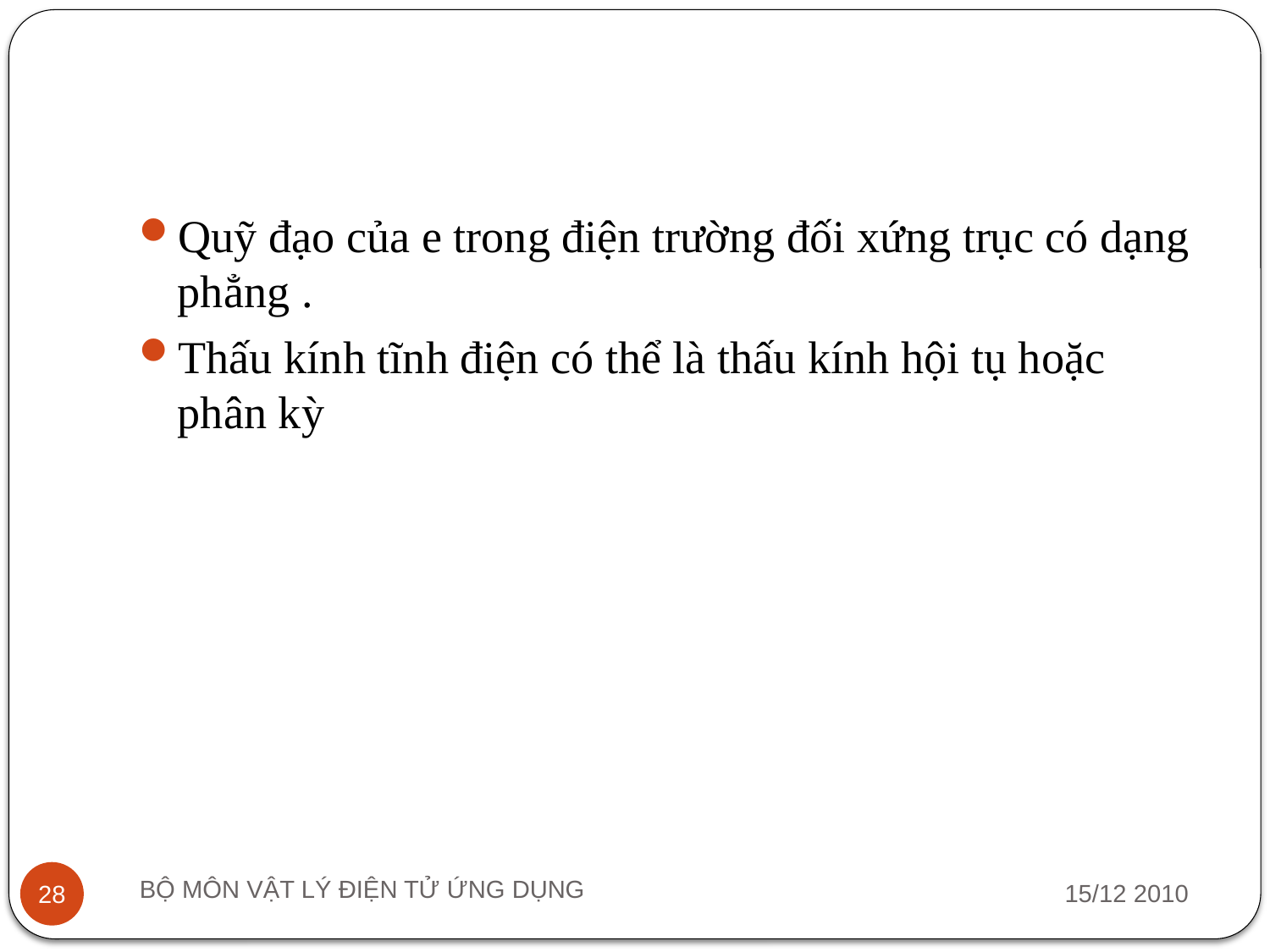

#
Quỹ đạo của e trong điện trường đối xứng trục có dạng phẳng .
Thấu kính tĩnh điện có thể là thấu kính hội tụ hoặc phân kỳ
BỘ MÔN VẬT LÝ ĐIỆN TỬ ỨNG DỤNG
15/12 2010
28